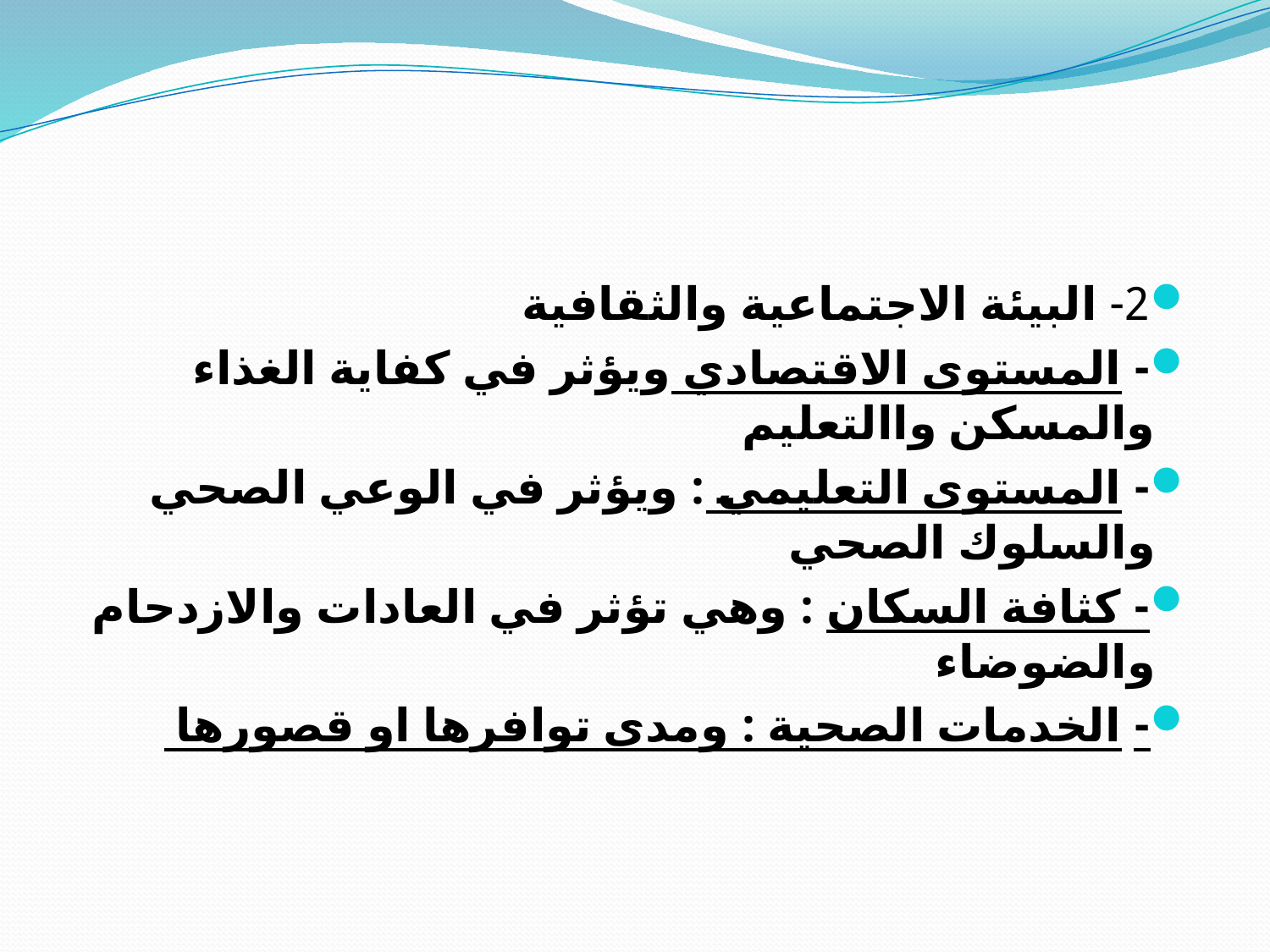

#
2- البيئة الاجتماعية والثقافية
- المستوى الاقتصادي ويؤثر في كفاية الغذاء والمسكن واالتعليم
- المستوى التعليمي : ويؤثر في الوعي الصحي والسلوك الصحي
- كثافة السكان : وهي تؤثر في العادات والازدحام والضوضاء
- الخدمات الصحية : ومدى توافرها او قصورها